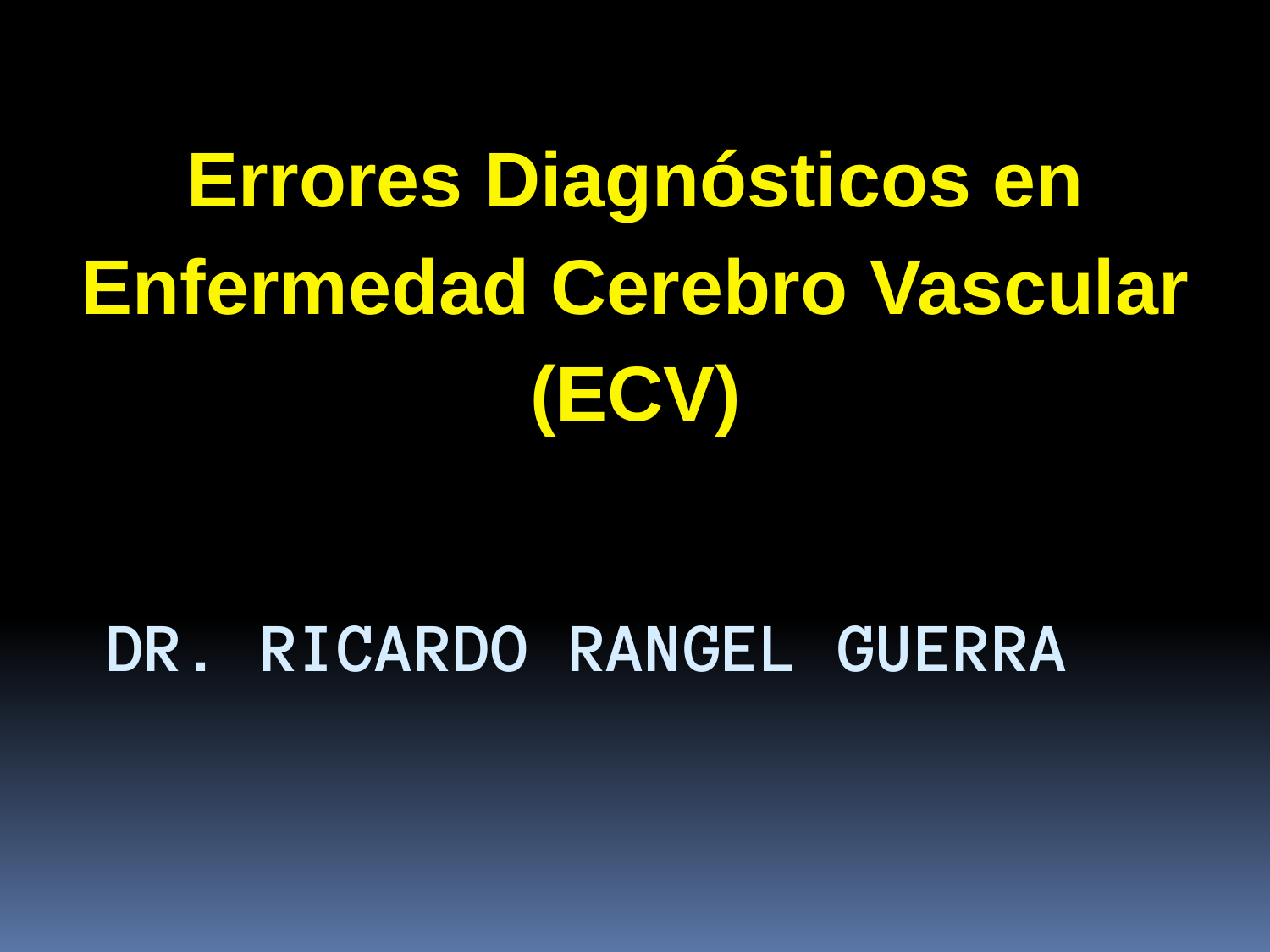

Errores Diagnósticos en Enfermedad Cerebro Vascular (ECV)

# Dr. Ricardo rangel guerra